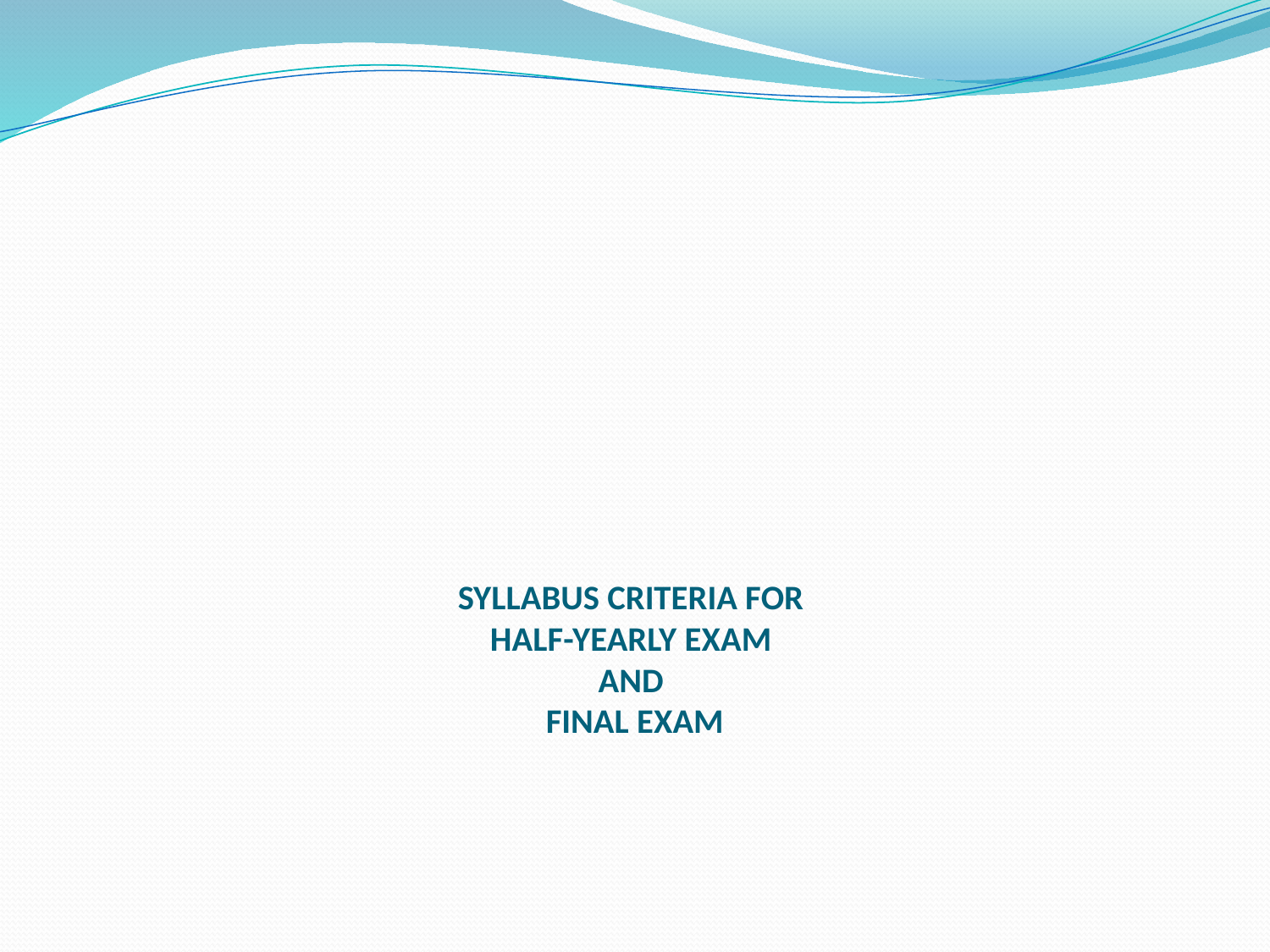

# SYLLABUS CRITERIA FOR HALF-YEARLY EXAM AND FINAL EXAM